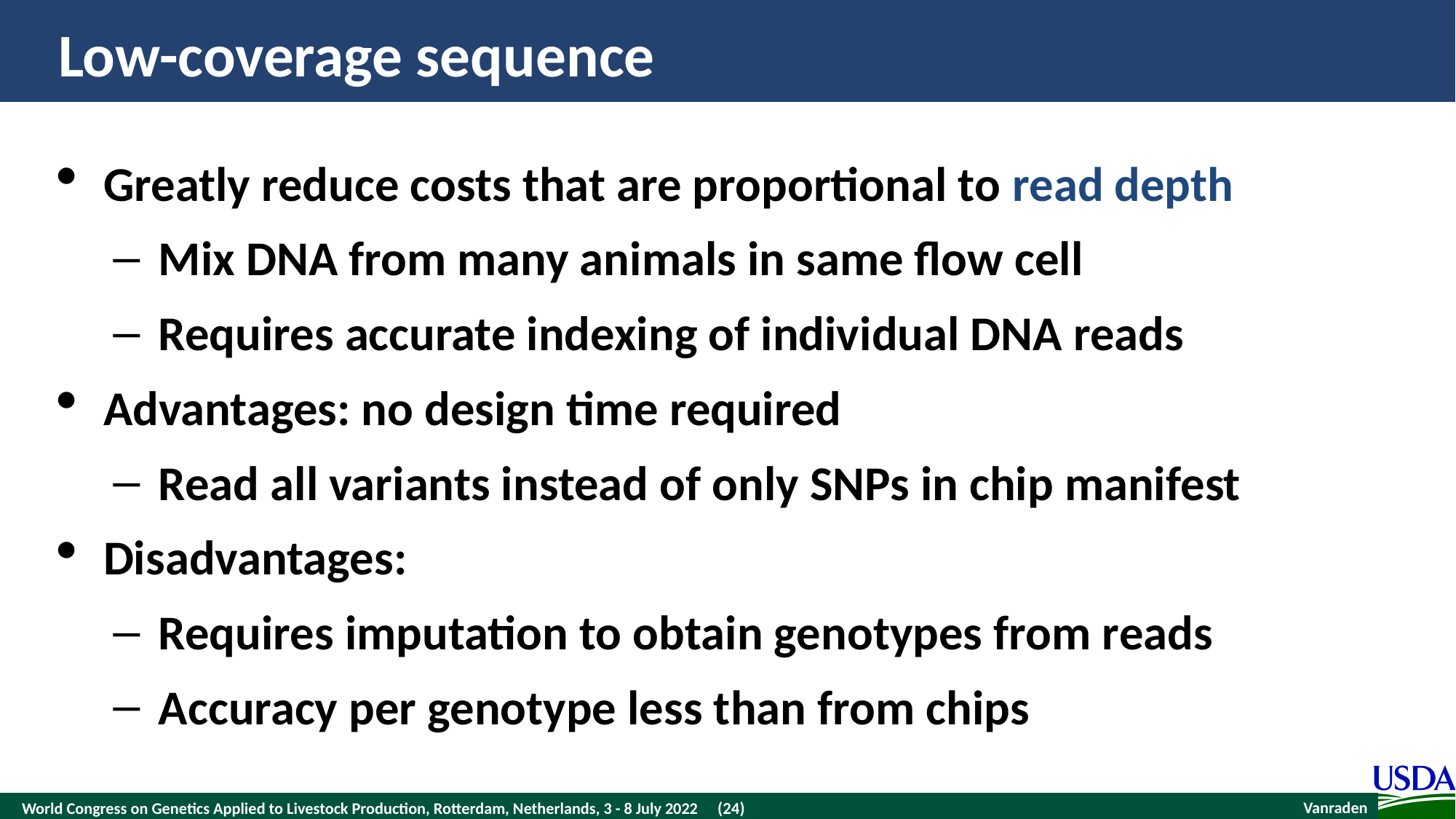

# Low-coverage sequence
Greatly reduce costs that are proportional to read depth
Mix DNA from many animals in same flow cell
Requires accurate indexing of individual DNA reads
Advantages: no design time required
Read all variants instead of only SNPs in chip manifest
Disadvantages:
Requires imputation to obtain genotypes from reads
Accuracy per genotype less than from chips